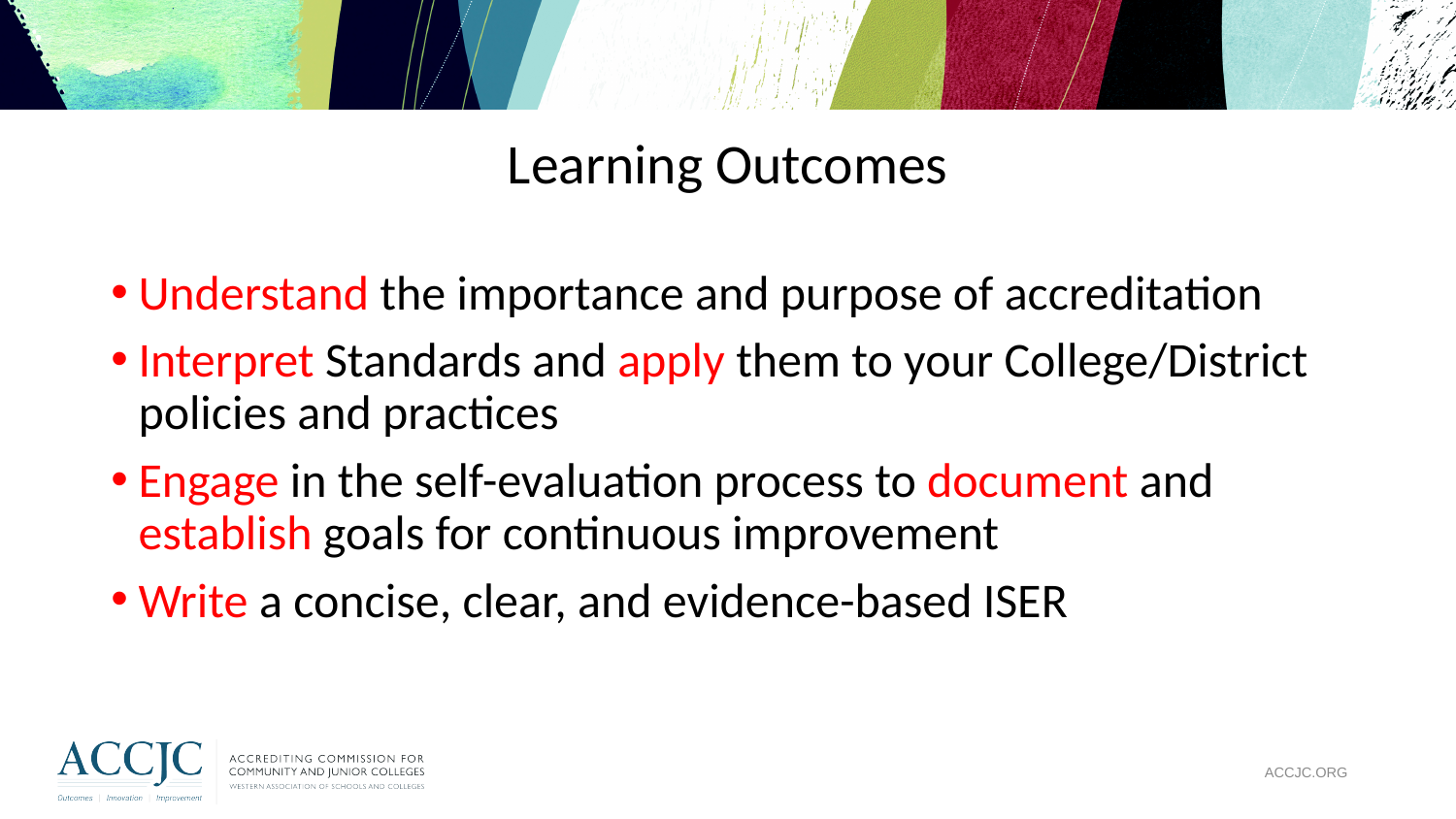

# Learning Outcomes
Understand the importance and purpose of accreditation
Interpret Standards and apply them to your College/District policies and practices
Engage in the self-evaluation process to document and establish goals for continuous improvement
Write a concise, clear, and evidence-based ISER